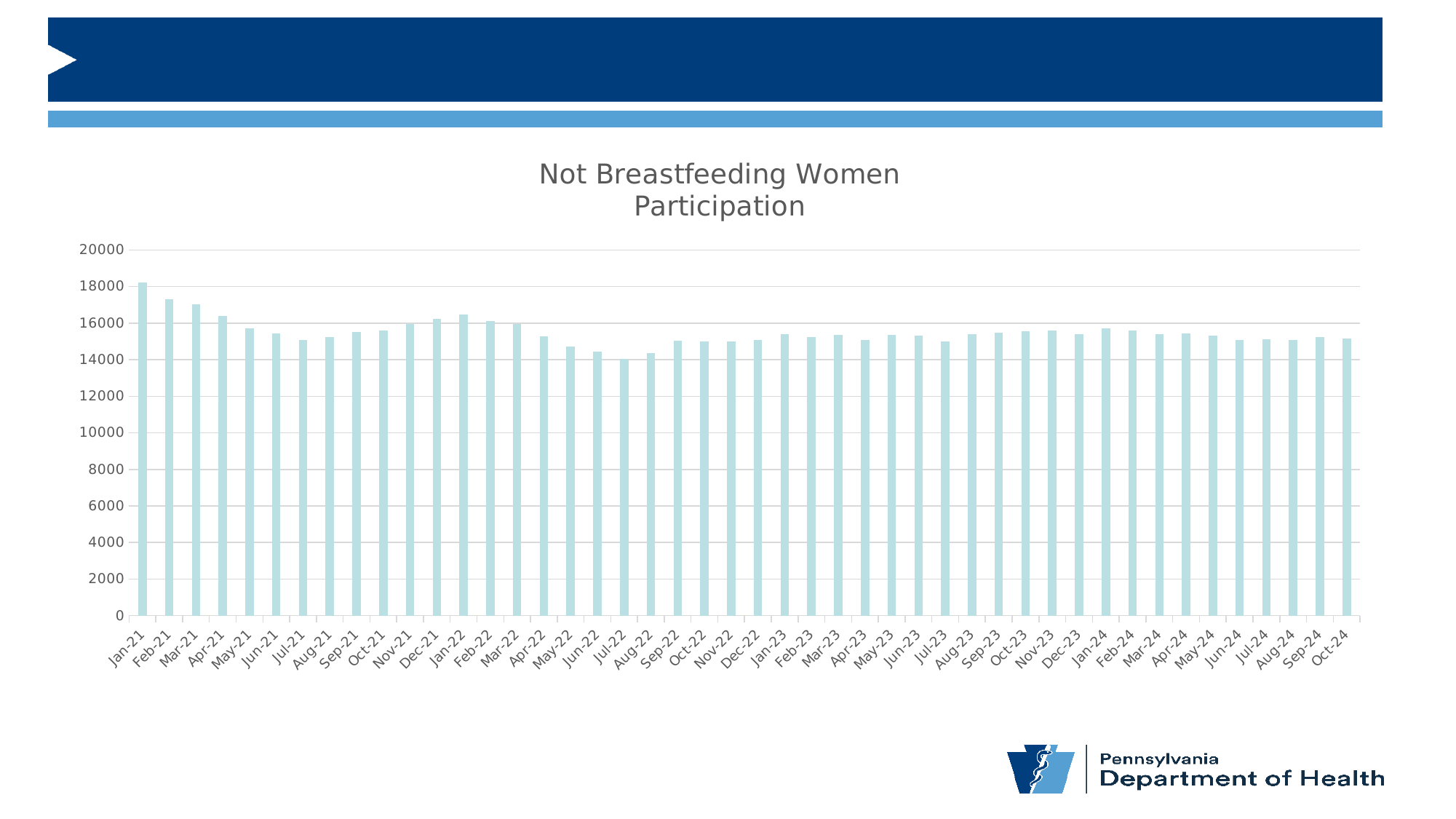

### Chart: Not Breastfeeding Women
Participation

| Category |  |
|---|---|
| 44197 | 18236.0 |
| 44228 | 17314.0 |
| 44256 | 17026.0 |
| 44287 | 16381.0 |
| 44317 | 15722.0 |
| 44348 | 15438.0 |
| 44378 | 15087.0 |
| 44409 | 15235.0 |
| 44440 | 15532.0 |
| 44470 | 15614.0 |
| 44501 | 15972.0 |
| 44531 | 16224.0 |
| 44562 | 16460.0 |
| 44593 | 16109.0 |
| 44621 | 15959.0 |
| 44652 | 15267.0 |
| 44682 | 14717.0 |
| 44713 | 14424.0 |
| 44743 | 14041.0 |
| 44774 | 14376.0 |
| 44805 | 15056.0 |
| 44835 | 15001.0 |
| 44866 | 15009.0 |
| 44896 | 15066.0 |
| 44927 | 15390.0 |
| 44958 | 15251.0 |
| 44986 | 15341.0 |
| 45017 | 15087.0 |
| 45047 | 15369.0 |
| 45078 | 15310.0 |
| 45108 | 15010.0 |
| 45139 | 15401.0 |
| 45170 | 15469.0 |
| 45200 | 15549.0 |
| 45231 | 15611.0 |
| 45261 | 15390.0 |
| 45292 | 15719.0 |
| 45323 | 15599.0 |
| 45352 | 15410.0 |
| 45383 | 15452.0 |
| 45413 | 15333.0 |
| 45444 | 15066.0 |
| 45474 | 15116.0 |
| 45505 | 15069.0 |
| 45536 | 15227.0 |
| 45566 | 15167.0 |